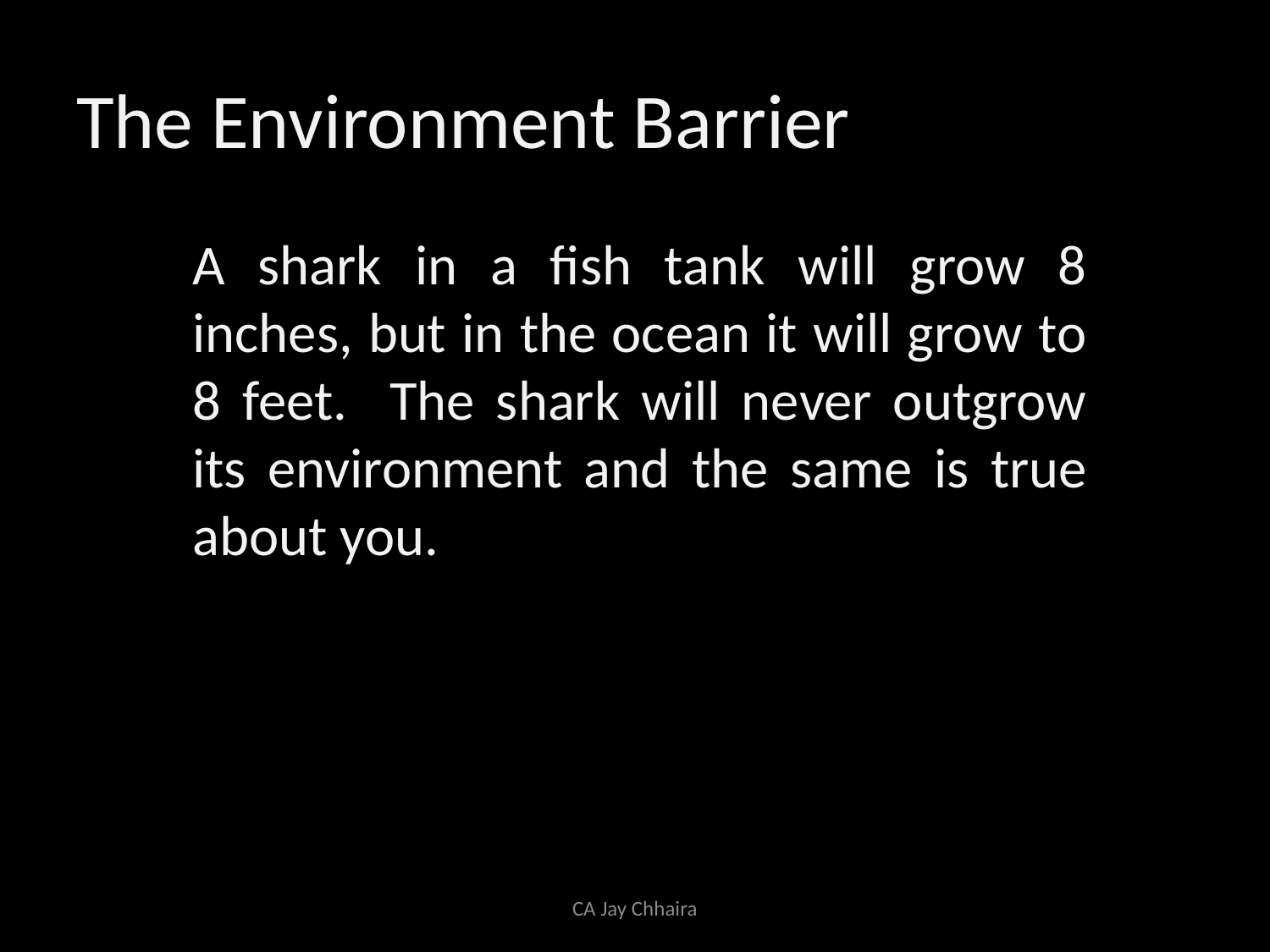

# The Environment Barrier
A shark in a fish tank will grow 8 inches, but in the ocean it will grow to 8 feet.  The shark will never outgrow its environment and the same is true about you.
CA Jay Chhaira